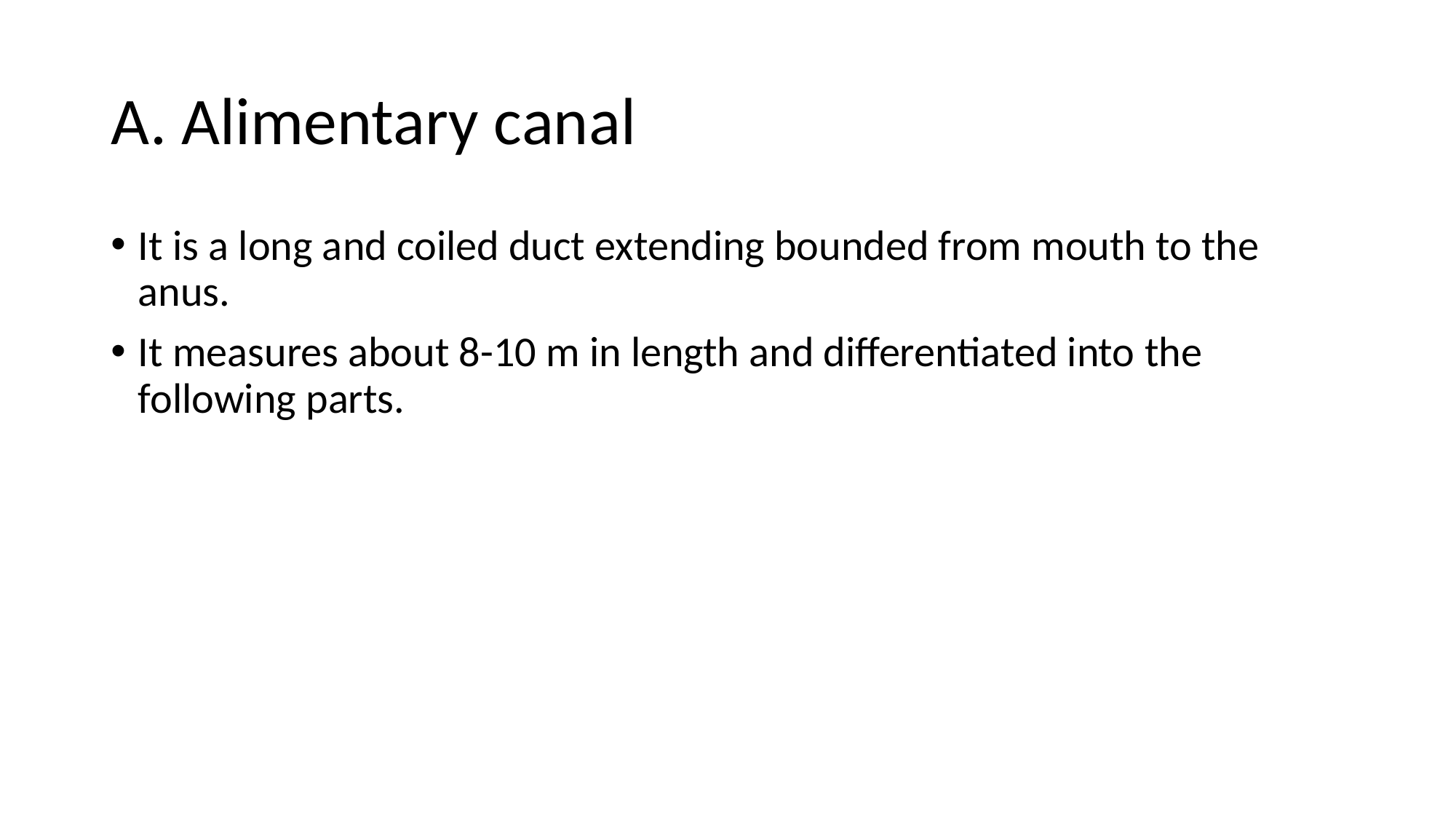

# A. Alimentary canal
It is a long and coiled duct extending bounded from mouth to the anus.
It measures about 8-10 m in length and differentiated into the following parts.